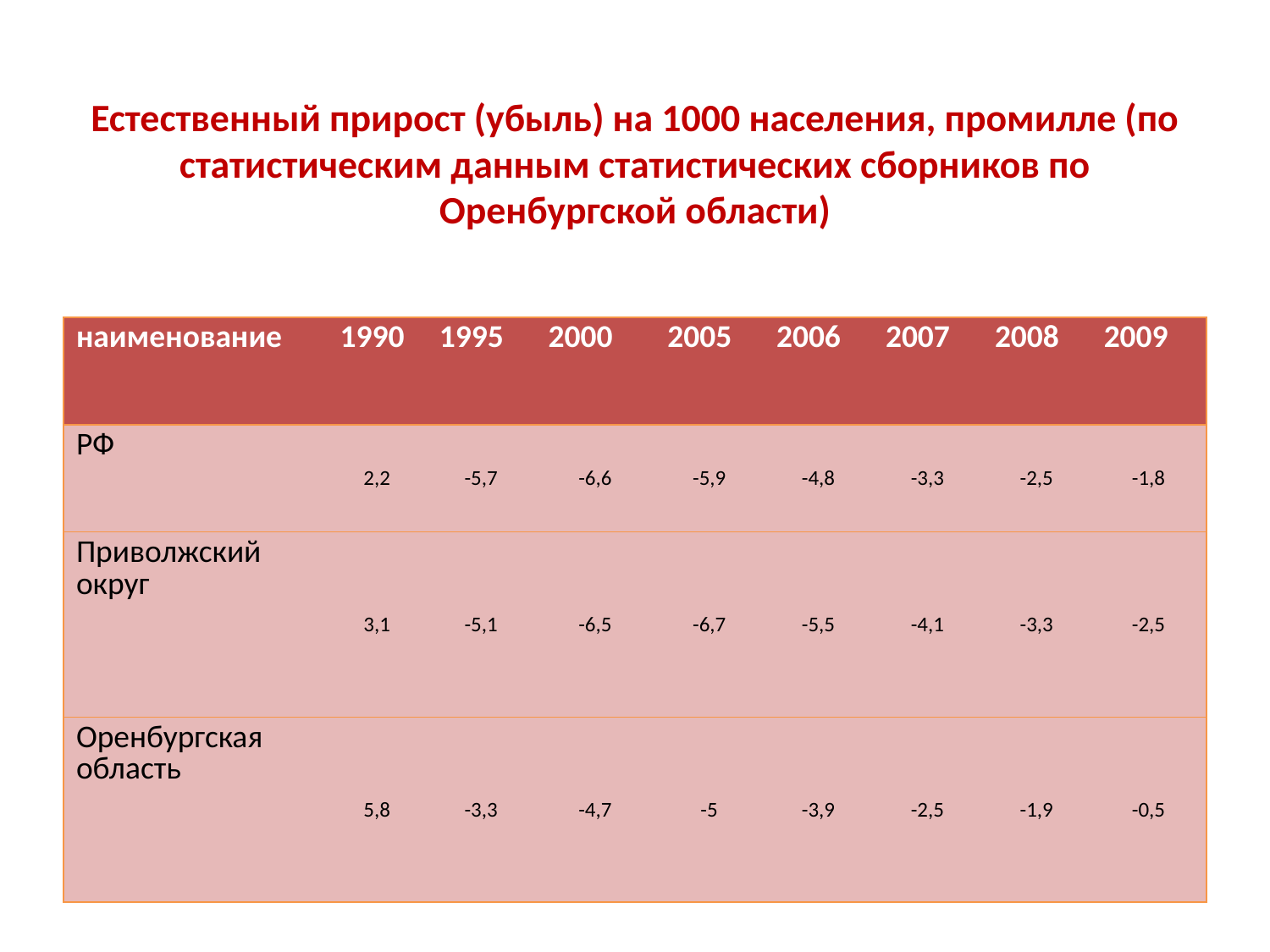

# Естественный прирост (убыль) на 1000 населения, промилле (по статистическим данным статистических сборников по Оренбургской области)
| наименование | 1990 | 1995 | 2000 | 2005 | 2006 | 2007 | 2008 | 2009 |
| --- | --- | --- | --- | --- | --- | --- | --- | --- |
| РФ | 2,2 | -5,7 | -6,6 | -5,9 | -4,8 | -3,3 | -2,5 | -1,8 |
| Приволжский округ | 3,1 | -5,1 | -6,5 | -6,7 | -5,5 | -4,1 | -3,3 | -2,5 |
| Оренбургская область | 5,8 | -3,3 | -4,7 | -5 | -3,9 | -2,5 | -1,9 | -0,5 |